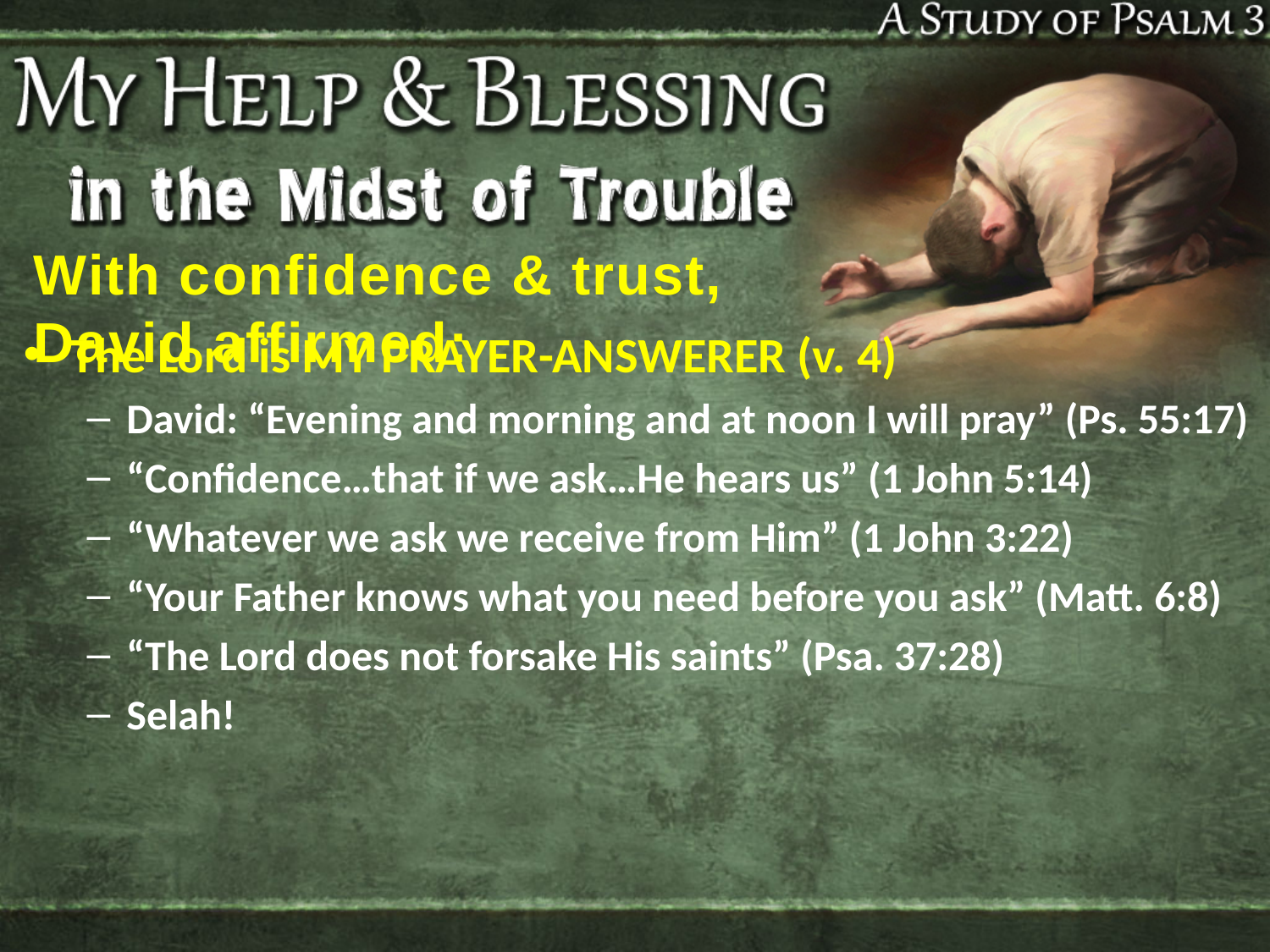

With confidence & trust, David affirmed:
The Lord is MY PRAYER-ANSWERER (v. 4)
David: “Evening and morning and at noon I will pray” (Ps. 55:17)
“Confidence…that if we ask…He hears us” (1 John 5:14)
“Whatever we ask we receive from Him” (1 John 3:22)
“Your Father knows what you need before you ask” (Matt. 6:8)
“The Lord does not forsake His saints” (Psa. 37:28)
Selah!